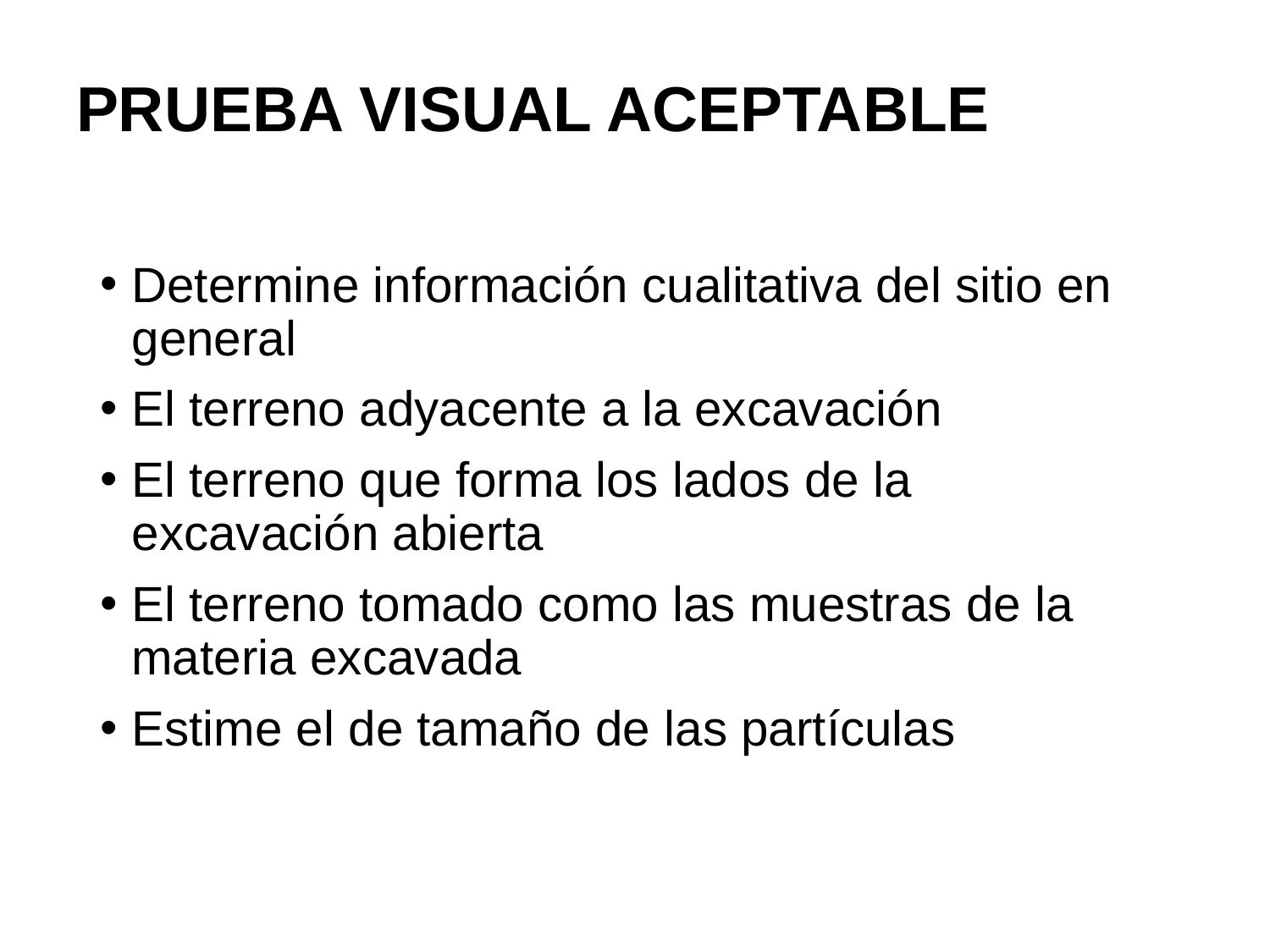

# Prueba visual aceptable
Determine información cualitativa del sitio en general
El terreno adyacente a la excavación
El terreno que forma los lados de la excavación abierta
El terreno tomado como las muestras de la materia excavada
Estime el de tamaño de las partículas
105